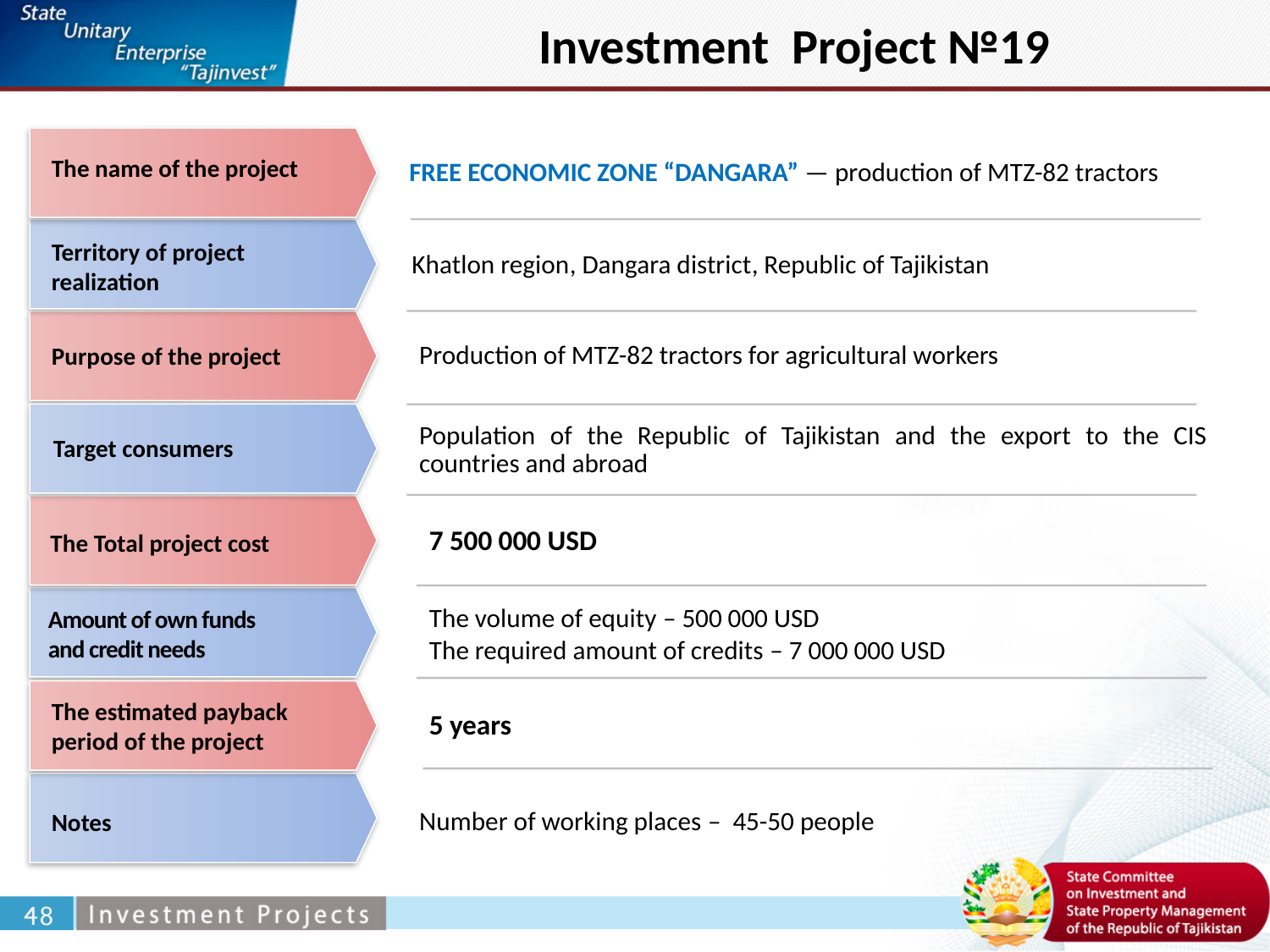

Investment  Project №19

The name of the project
FREE ECONOMIC ZONE “DANGARA” — production of MTZ-82 tractors

Territory of project realization
Khatlon region, Dangara district, Republic of Tajikistan

Production of MTZ-82 tractors for agricultural workers
Purpose of the project

Population of the Republic of Tajikistan and the export to the CIS countries and abroad
Target consumers

7 500 000 USD
The Total project cost

The volume of equity – 500 000 USD
The required amount of credits – 7 000 000 USD
Amount of own funds
and credit needs

The estimated payback period of the project
5 years

Number of working places –  45-50 people
Notes
48